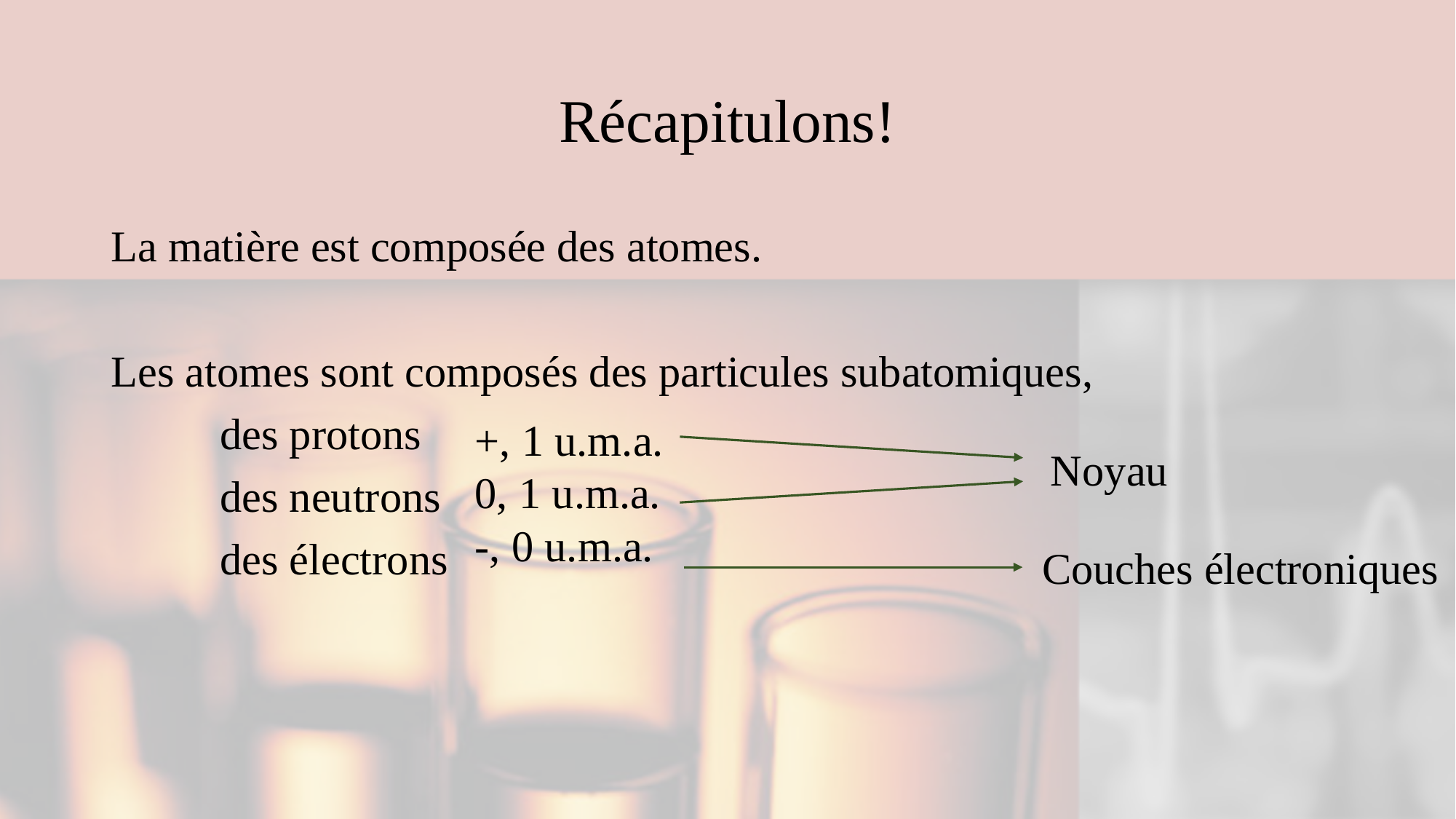

# Récapitulons!
La matière est composée des atomes.

Les atomes sont composés des particules subatomiques,
	des protons
	des neutrons
	des électrons

+, 1 u.m.a.
0, 1 u.m.a.
-, 0 u.m.a.
Noyau
Couches électroniques